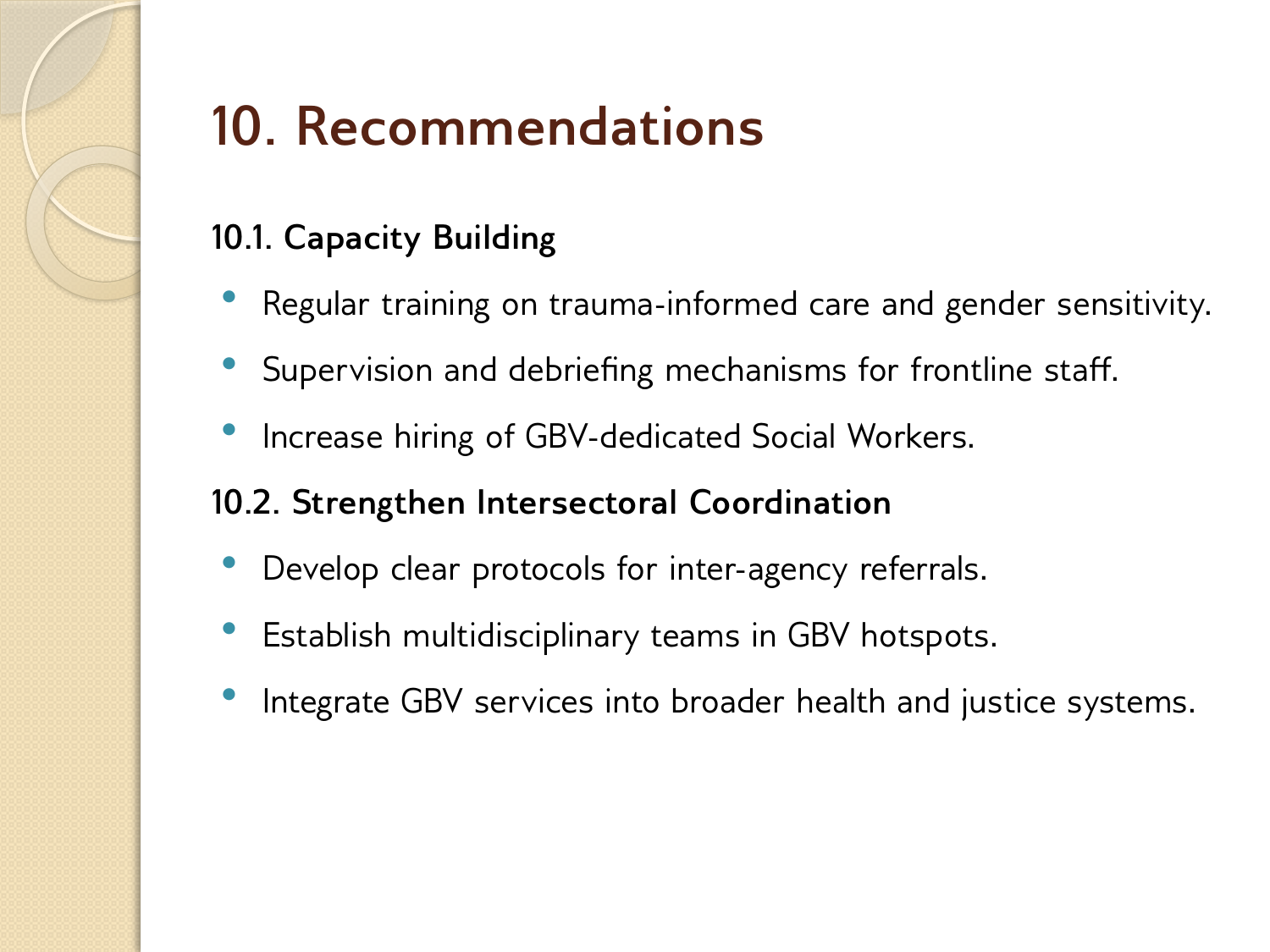

# 10. Recommendations
10.1. Capacity Building
Regular training on trauma-informed care and gender sensitivity.
Supervision and debriefing mechanisms for frontline staff.
Increase hiring of GBV-dedicated Social Workers.
10.2. Strengthen Intersectoral Coordination
Develop clear protocols for inter-agency referrals.
Establish multidisciplinary teams in GBV hotspots.
Integrate GBV services into broader health and justice systems.